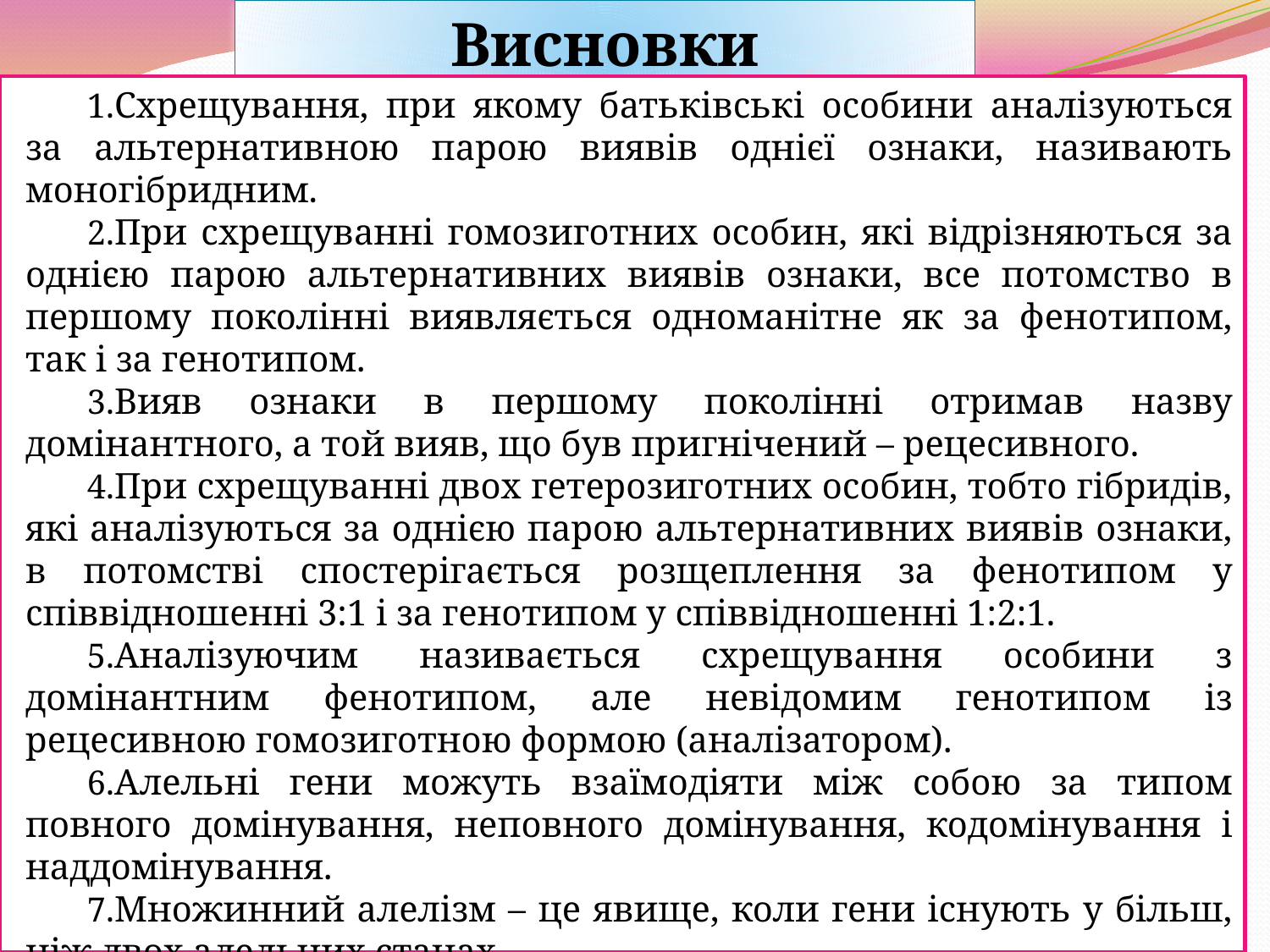

# Висновки
Схрещування, при якому батьківські особини аналізуються за альтернативною парою виявів однієї ознаки, називають моногібридним.
При схрещуванні гомозиготних особин, які відрізняються за однією парою альтернативних виявів ознаки, все потомство в першому поколінні виявляється одноманітне як за фенотипом, так і за генотипом.
Вияв ознаки в першому поколінні отримав назву домінантного, а той вияв, що був пригнічений – рецесивного.
При схрещуванні двох гетерозиготних особин, тобто гібридів, які аналізуються за однією парою альтернативних виявів ознаки, в потомстві спостерігається розщеплення за фенотипом у співвідношенні 3:1 і за генотипом у співвідношенні 1:2:1.
Аналізуючим називається схрещування особини з домінантним фенотипом, але невідомим генотипом із рецесивною гомозиготною формою (аналізатором).
Алельні гени можуть взаїмодіяти між собою за типом повного домінування, неповного домінування, кодомінування і наддомінування.
Множинний алелізм – це явище, коли гени існують у більш, ніж двох алельних станах.
Менделівське розщеплення спостерігається лише за дотримання ряду факторів